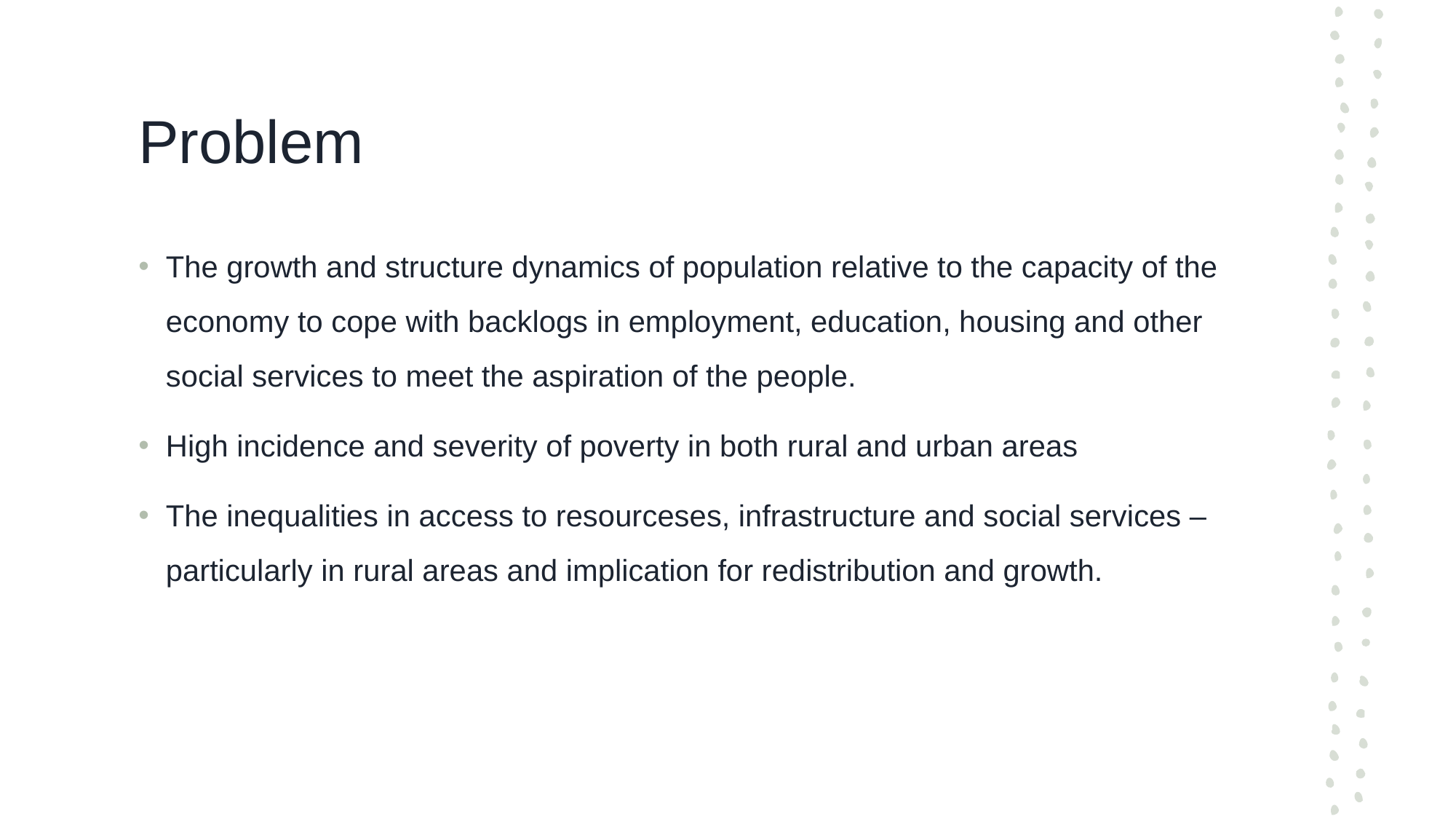

# Problem
The growth and structure dynamics of population relative to the capacity of the economy to cope with backlogs in employment, education, housing and other social services to meet the aspiration of the people.
High incidence and severity of poverty in both rural and urban areas
The inequalities in access to resourceses, infrastructure and social services – particularly in rural areas and implication for redistribution and growth.